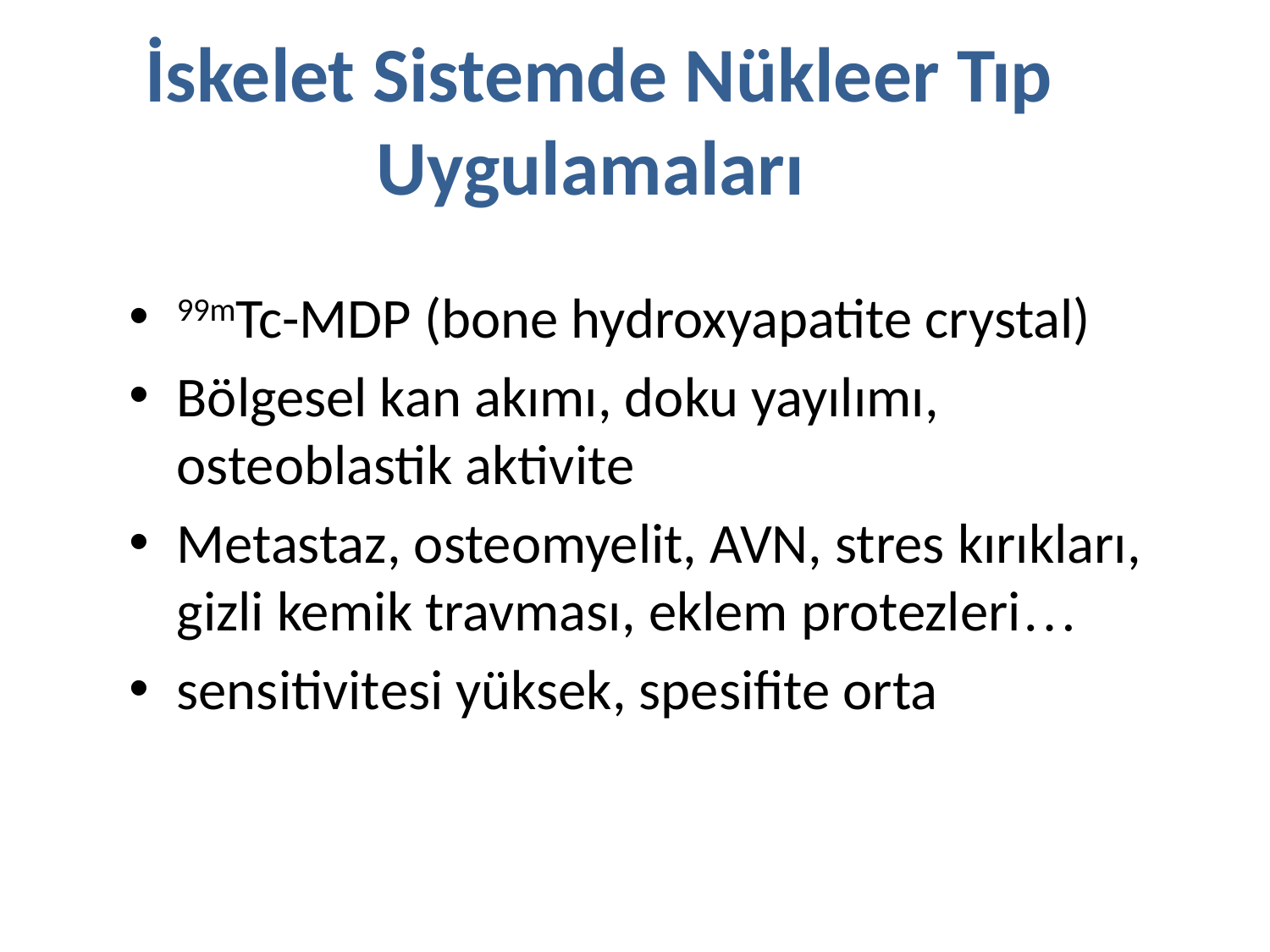

# İskelet Sistemde Nükleer Tıp Uygulamaları
99mTc-MDP (bone hydroxyapatite crystal)
Bölgesel kan akımı, doku yayılımı, osteoblastik aktivite
Metastaz, osteomyelit, AVN, stres kırıkları, gizli kemik travması, eklem protezleri…
sensitivitesi yüksek, spesifite orta